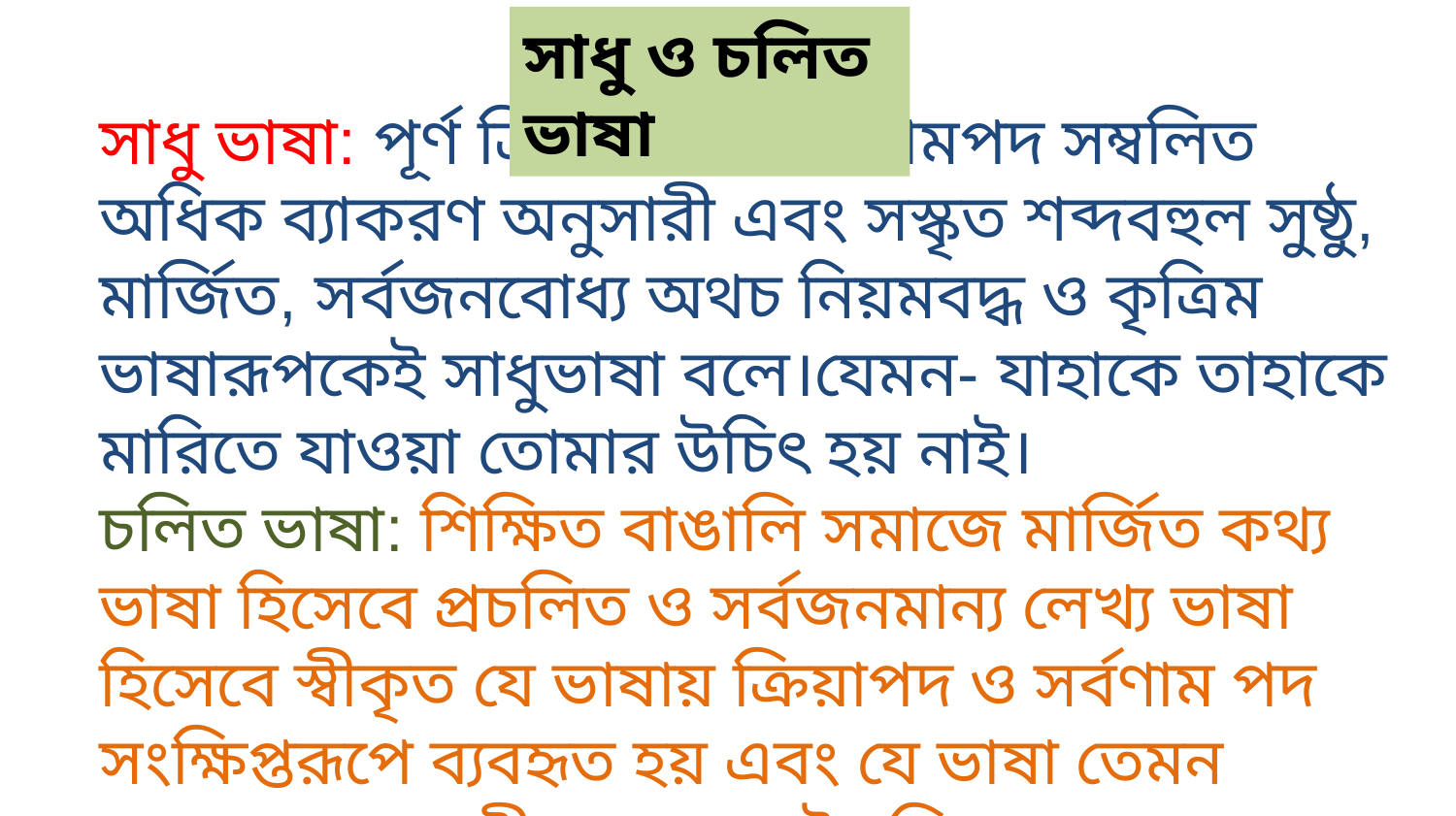

সাধু ও চলিত ভাষা
সাধু ভাষা: পূর্ণ ক্রিয়াপদ ও সর্বণামপদ সম্বলিত অধিক ব্যাকরণ অনুসারী এবং সস্কৃত শব্দবহুল সুষ্ঠু, মার্জিত, সর্বজনবোধ্য অথচ নিয়মবদ্ধ ও কৃত্রিম ভাষারূপকেই সাধুভাষা বলে।যেমন- যাহাকে তাহাকে মারিতে যাওয়া তোমার উচিৎ হয় নাই।
চলিত ভাষা: শিক্ষিত বাঙালি সমাজে মার্জিত কথ্য ভাষা হিসেবে প্রচলিত ও সর্বজনমান্য লেখ্য ভাষা হিসেবে স্বীকৃত যে ভাষায় ক্রিয়াপদ ও সর্বণাম পদ সংক্ষিপ্তরূপে ব্যবহৃত হয় এবং যে ভাষা তেমন ব্যাকরণ অনুসারী নয়, তাকেই চলিত ভাষা বলে। যেমন- যাকে তাকে মারতে যাওয়া তোমার উচিৎ হয়নি।